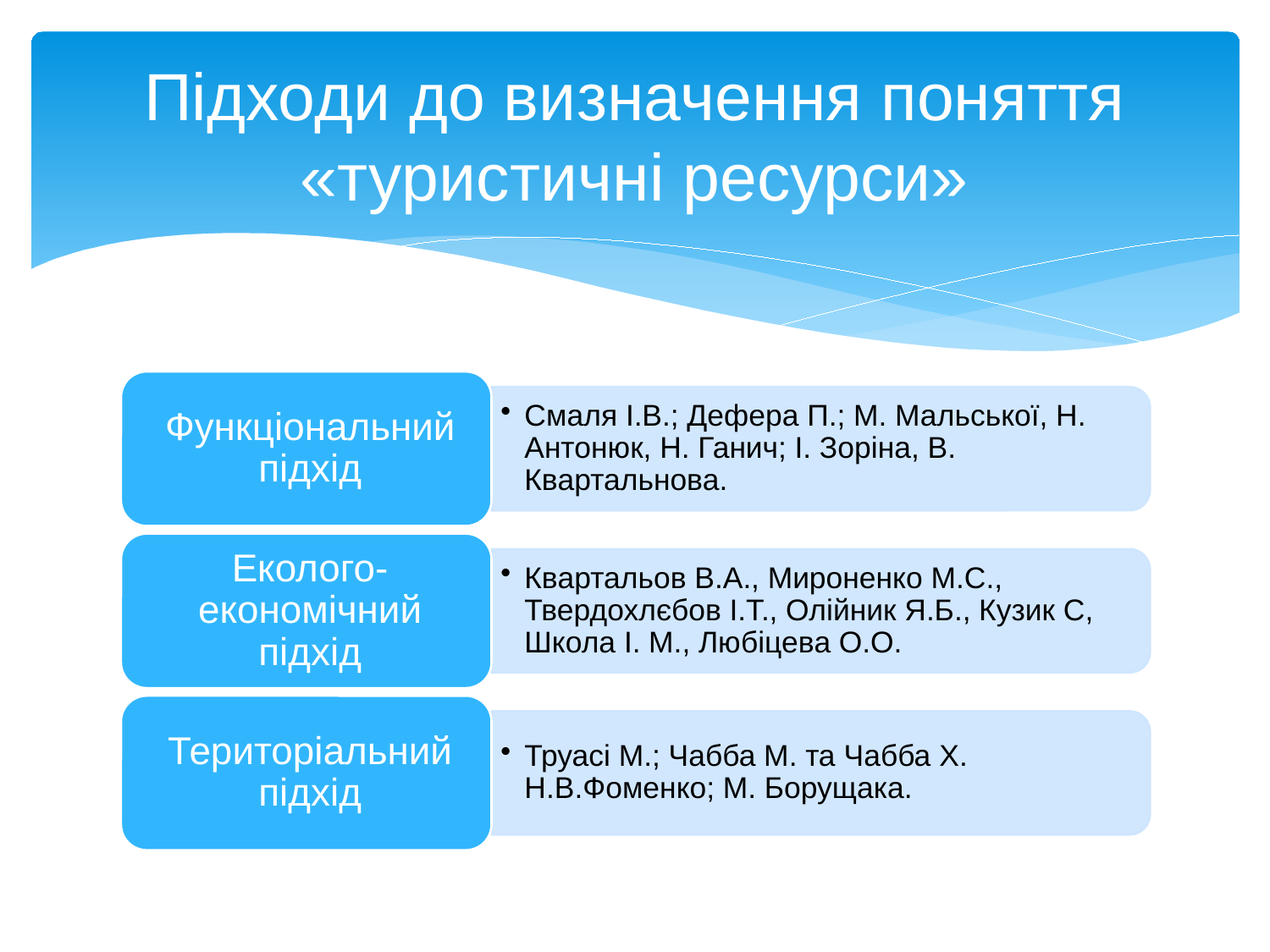

# Підходи до визначення поняття «туристичні ресурси»
Смаля І.В.; Дефера П.; М. Мальської, Н. Антонюк, Н. Ганич; І. Зоріна, В. Квартальнова.
Функціональний підхід
Квартальов В.А., Мироненко М.С., Твердохлєбов І.Т., Олійник Я.Б., Кузик С, Школа І. М., Любіцева О.О.
Еколого-економічний підхід
Труасі М.; Чабба М. та Чабба X. Н.В.Фоменко; М. Борущака.
Територіальний підхід